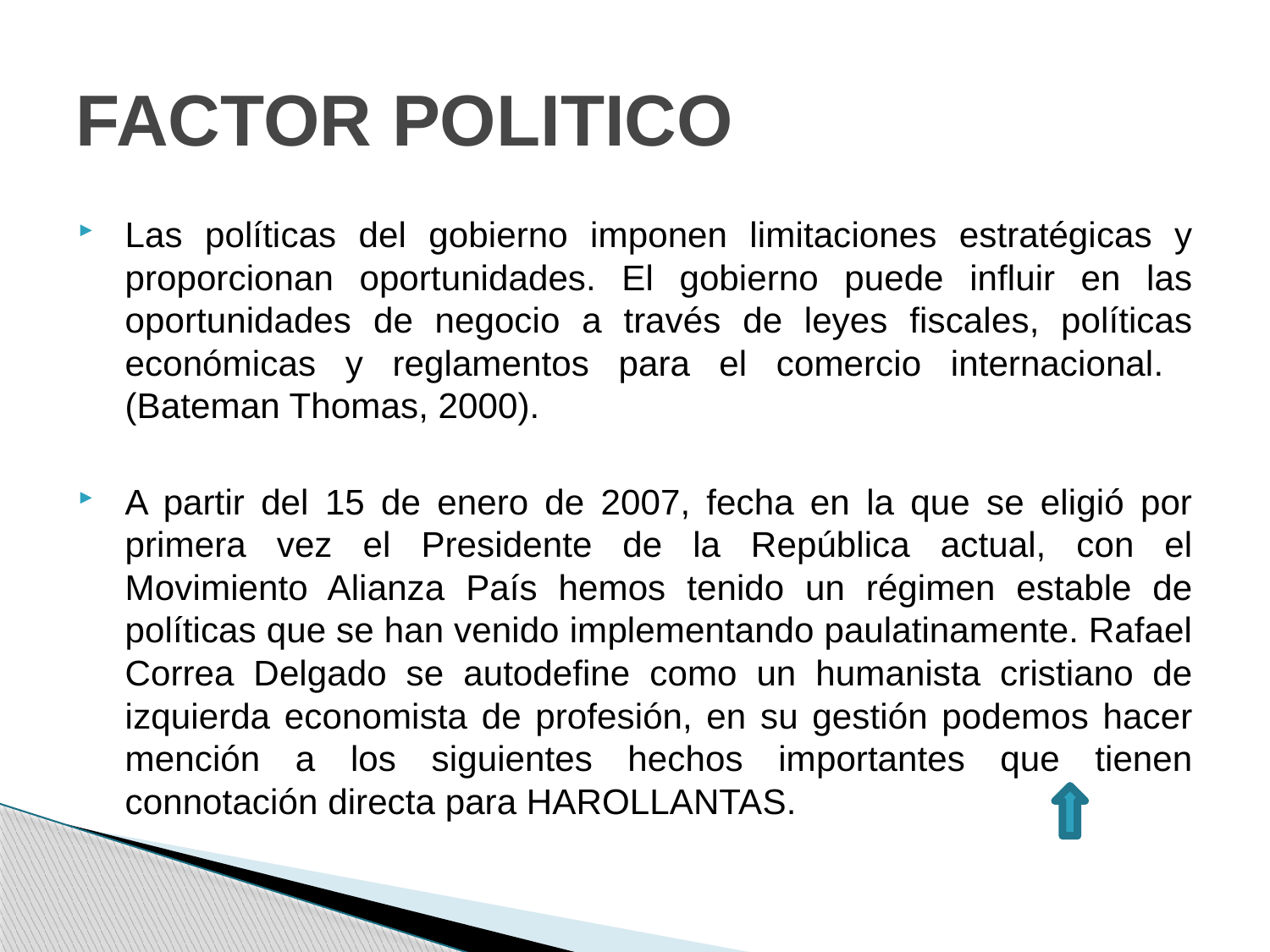

# FACTOR POLITICO
Las políticas del gobierno imponen limitaciones estratégicas y proporcionan oportunidades. El gobierno puede influir en las oportunidades de negocio a través de leyes fiscales, políticas económicas y reglamentos para el comercio internacional.  (Bateman Thomas, 2000).

A partir del 15 de enero de 2007, fecha en la que se eligió por primera vez el Presidente de la República actual, con el Movimiento Alianza País hemos tenido un régimen estable de políticas que se han venido implementando paulatinamente. Rafael Correa Delgado se autodefine como un humanista cristiano de izquierda economista de profesión, en su gestión podemos hacer mención a los siguientes hechos importantes que tienen connotación directa para HAROLLANTAS.